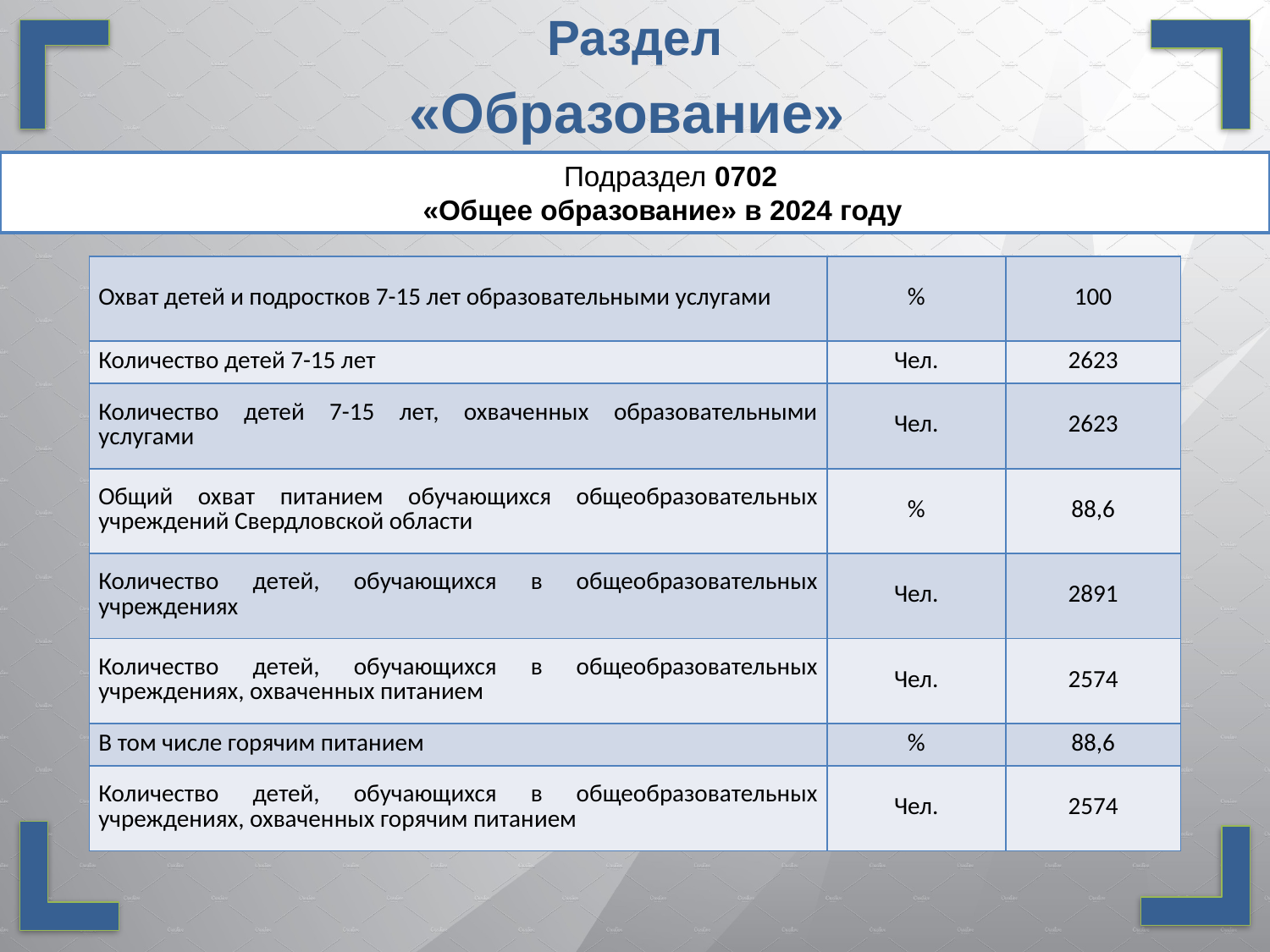

Раздел
«Образование»

 Подраздел 0702
«Общее образование» в 2024 году
| Охват детей и подростков 7-15 лет образовательными услугами | % | 100 |
| --- | --- | --- |
| Количество детей 7-15 лет | Чел. | 2623 |
| Количество детей 7-15 лет, охваченных образовательными услугами | Чел. | 2623 |
| Общий охват питанием обучающихся общеобразовательных учреждений Свердловской области | % | 88,6 |
| Количество детей, обучающихся в общеобразовательных учреждениях | Чел. | 2891 |
| Количество детей, обучающихся в общеобразовательных учреждениях, охваченных питанием | Чел. | 2574 |
| В том числе горячим питанием | % | 88,6 |
| Количество детей, обучающихся в общеобразовательных учреждениях, охваченных горячим питанием | Чел. | 2574 |